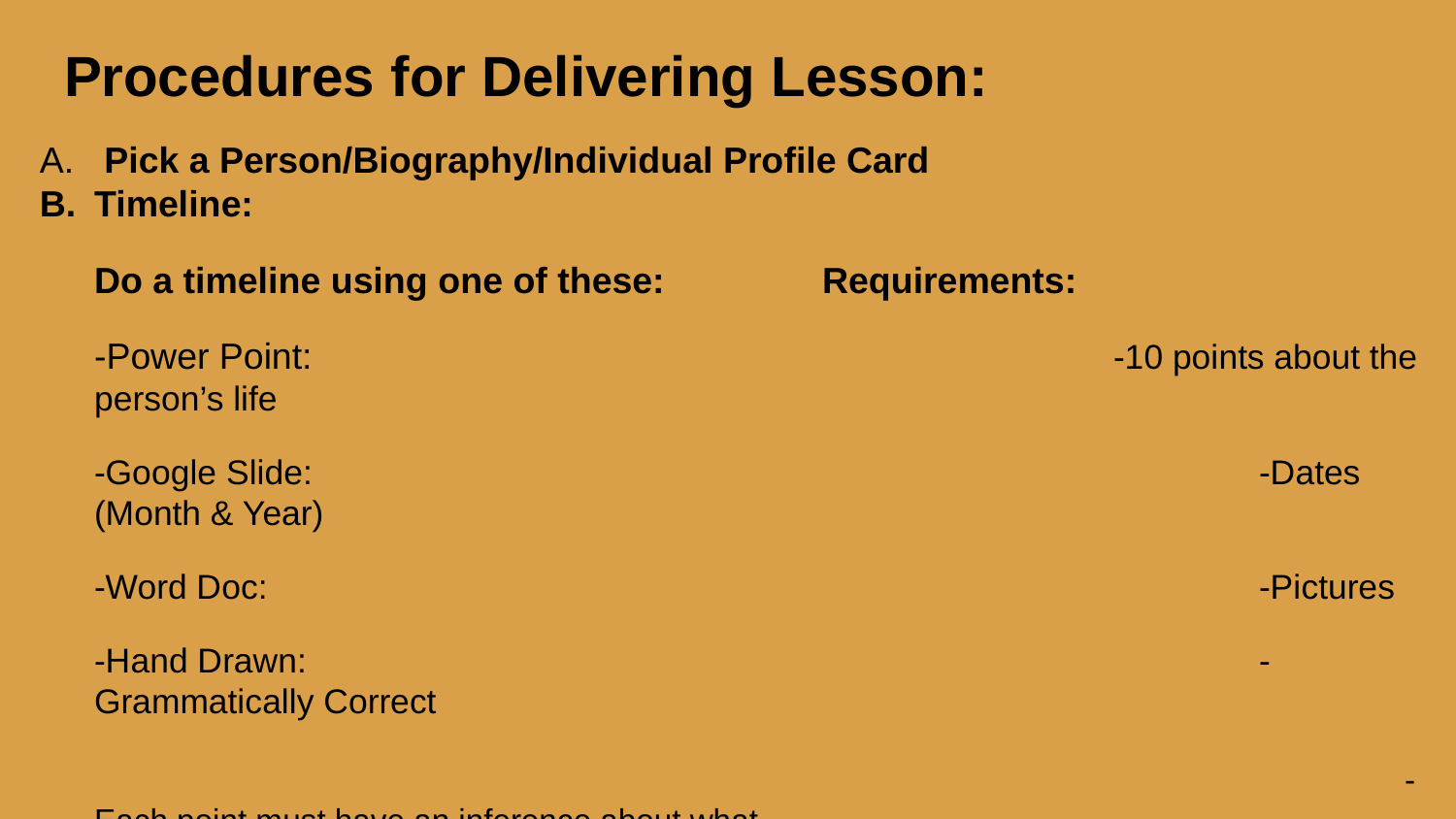

# Procedures for Delivering Lesson:
 Pick a Person/Biography/Individual Profile Card
Timeline:
Do a timeline using one of these:		Requirements:
-Power Point:						-10 points about the person’s life
-Google Slide:							-Dates (Month & Year)
-Word Doc:							-Pictures
-Hand Drawn:							-Grammatically Correct
									-Each point must have an inference about what
									your person might have been feeling.